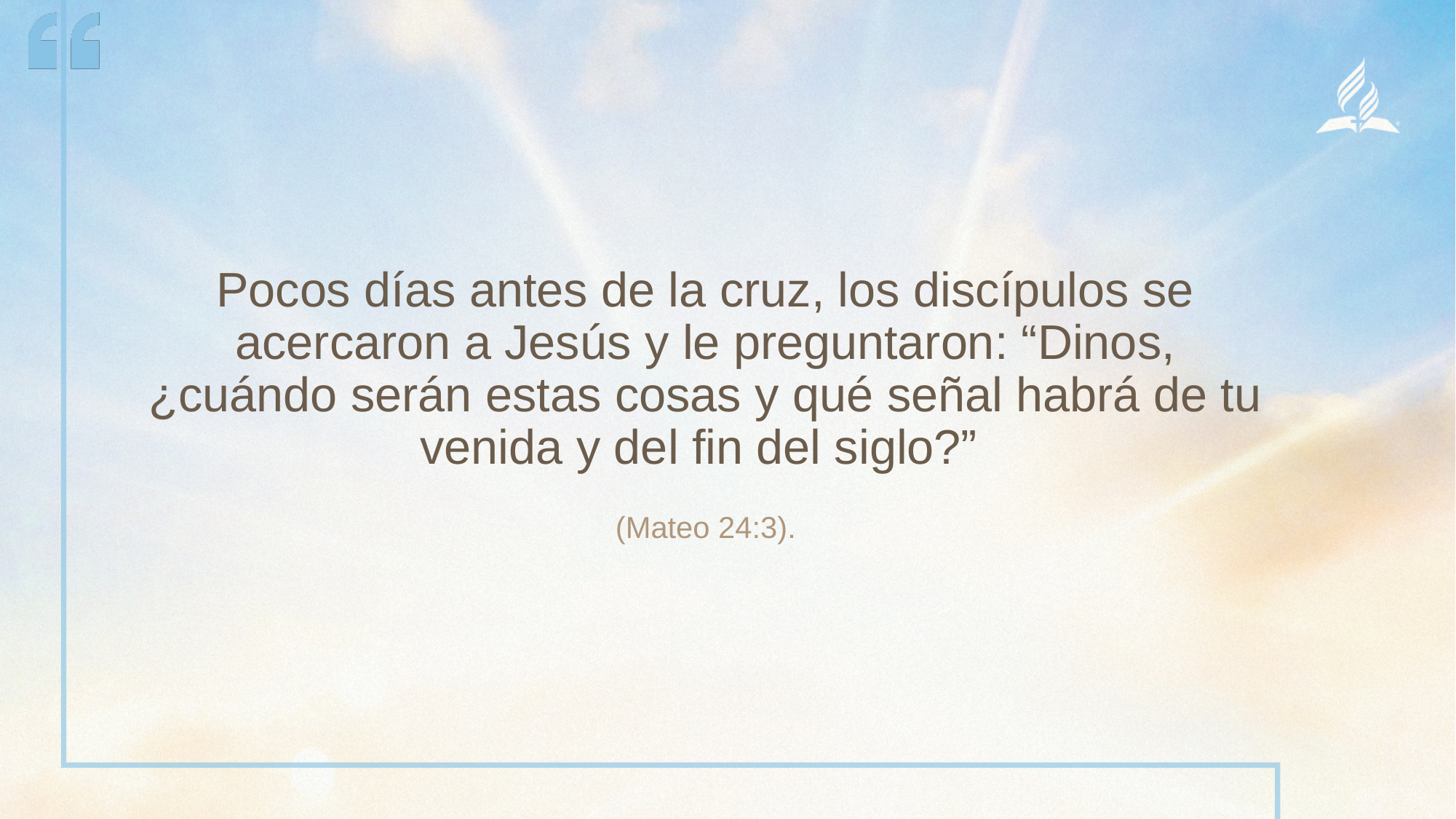

Pocos días antes de la cruz, los discípulos se acercaron a Jesús y le preguntaron: “Dinos, ¿cuándo serán estas cosas y qué señal habrá de tu venida y del fin del siglo?”
(Mateo 24:3).